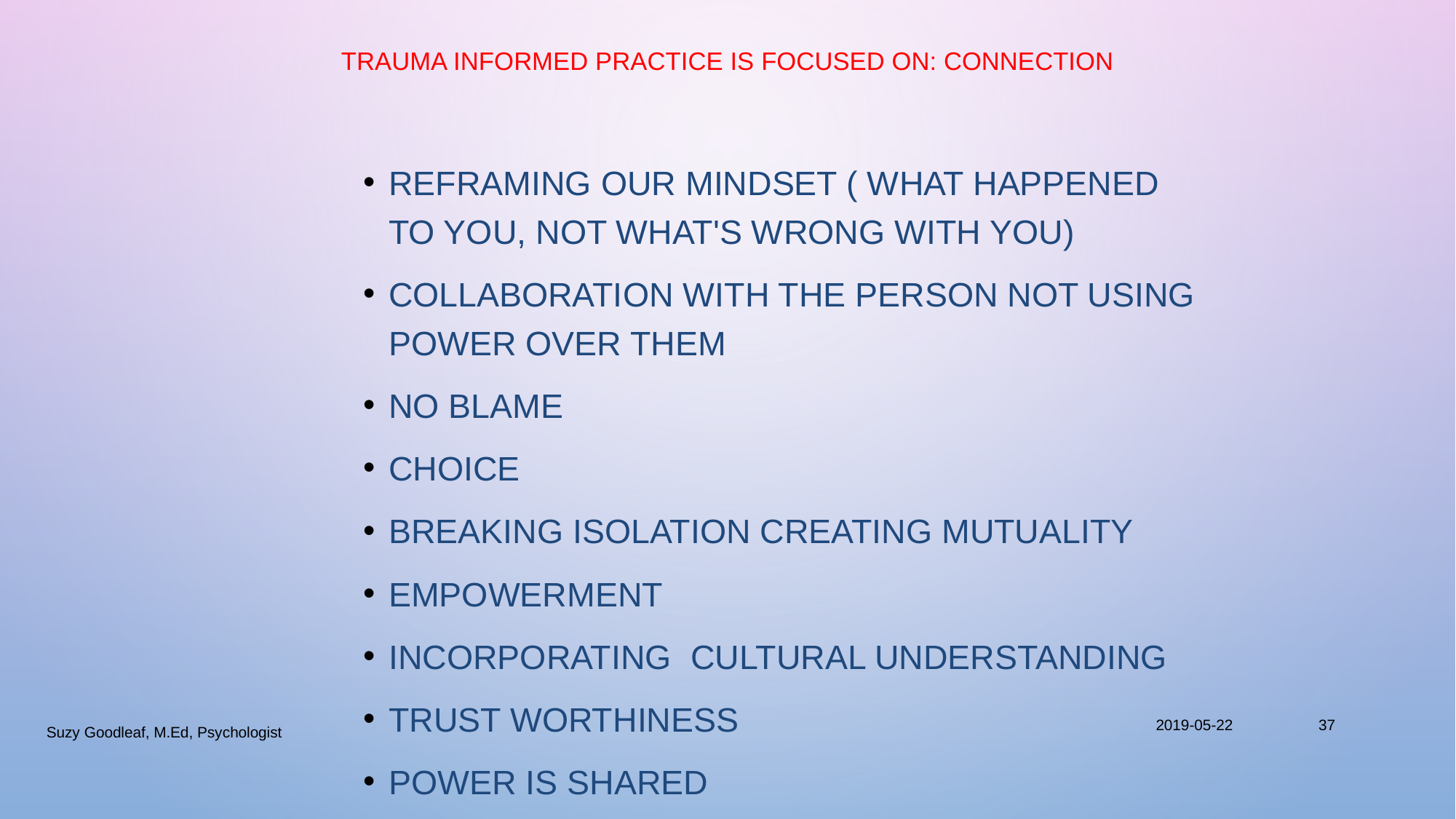

# Trauma Informed Practice Is focused on: CONNECTION
Reframing our mindset ( what happened to you, not what's wrong with you)
Collaboration with the person not using power over them
No Blame
Choice
Breaking isolation creating mutuality
Empowerment
Incorporating  Cultural Understanding
Trust worthiness
Power is shared

2019-05-22
37
Suzy Goodleaf, M.Ed, Psychologist